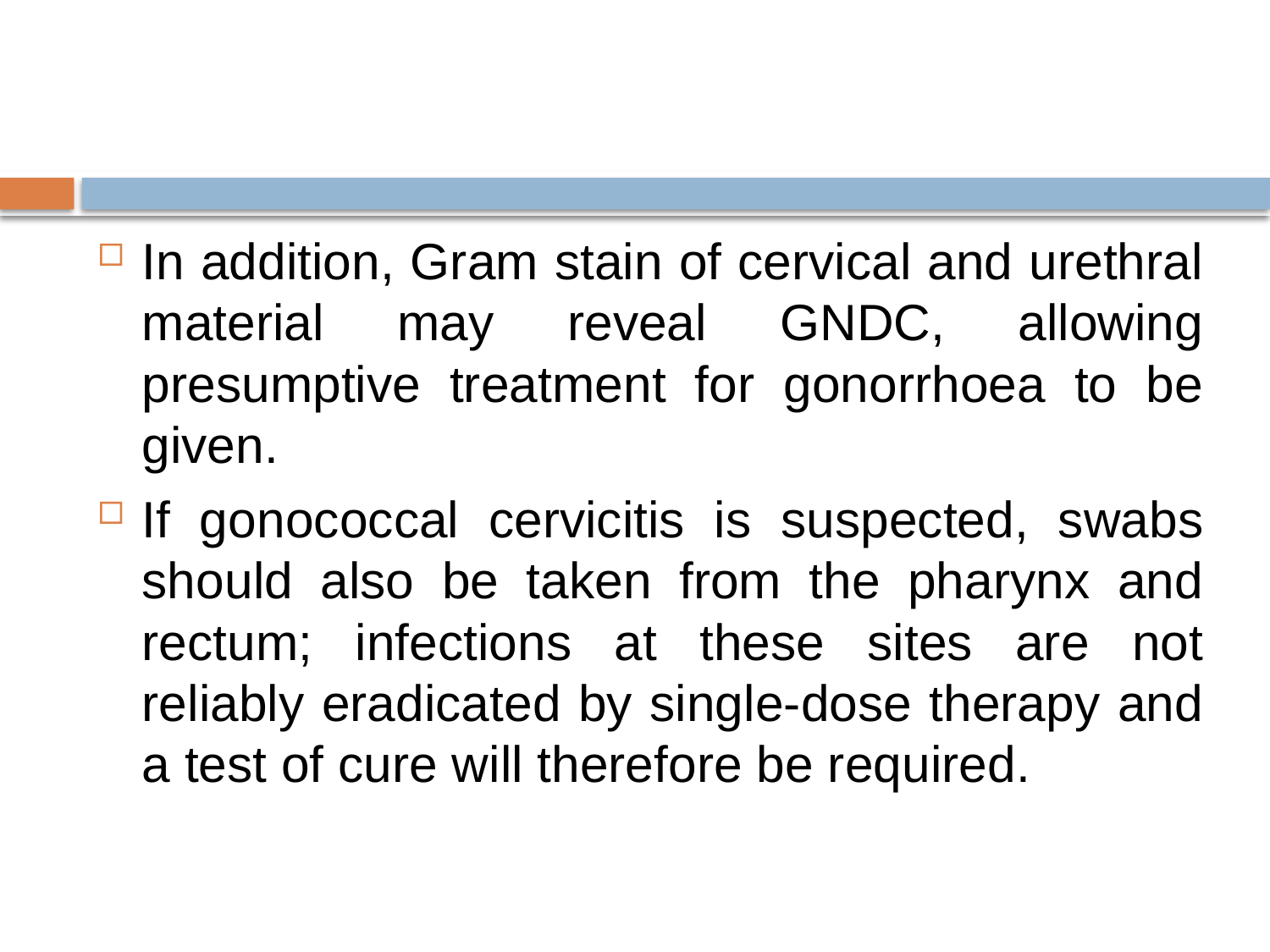

#
In addition, Gram stain of cervical and urethral material may reveal GNDC, allowing presumptive treatment for gonorrhoea to be given.
If gonococcal cervicitis is suspected, swabs should also be taken from the pharynx and rectum; infections at these sites are not reliably eradicated by single-dose therapy and a test of cure will therefore be required.